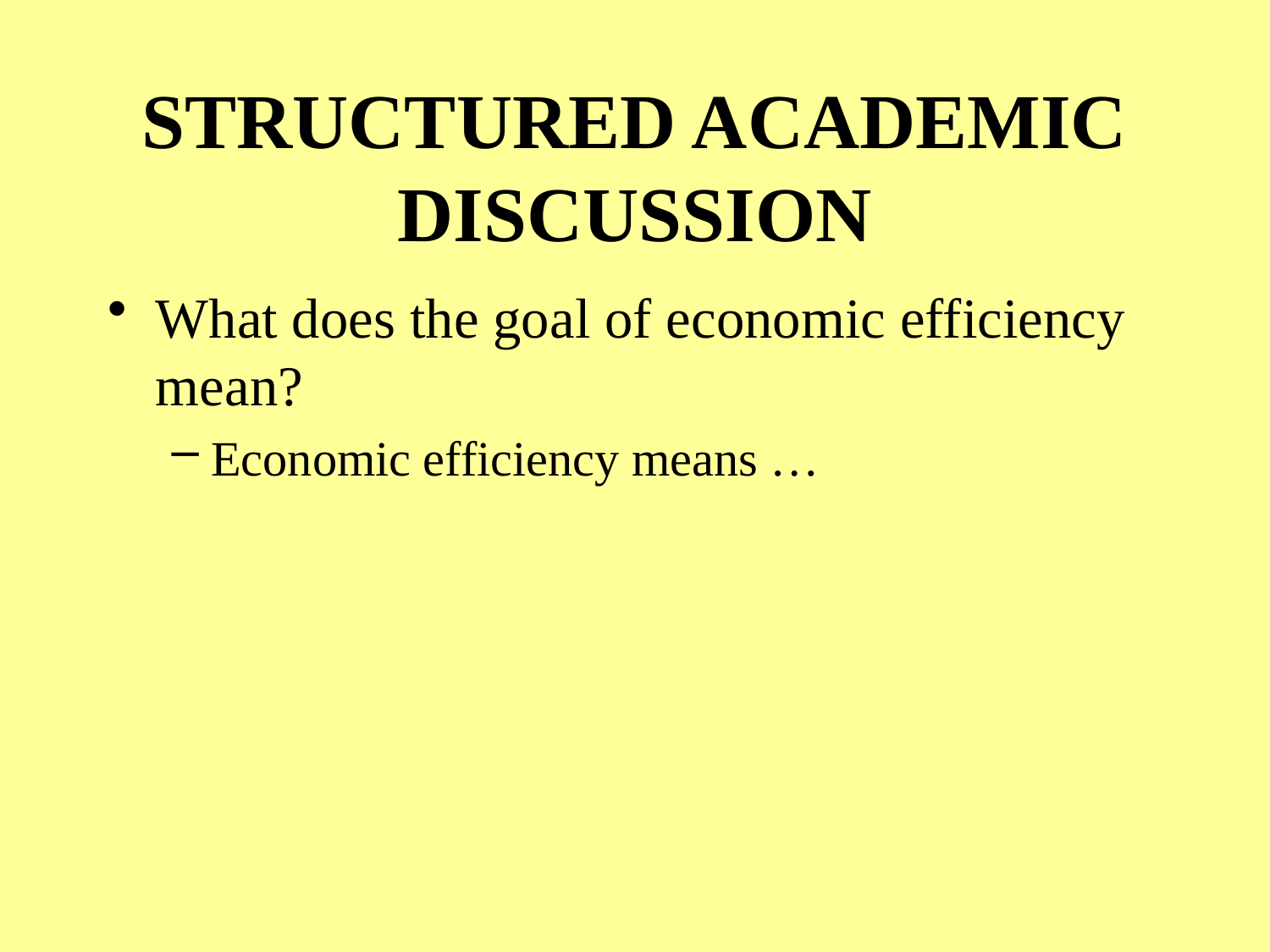

# STRUCTURED ACADEMIC DISCUSSION
What does the goal of economic efficiency mean?
Economic efficiency means …